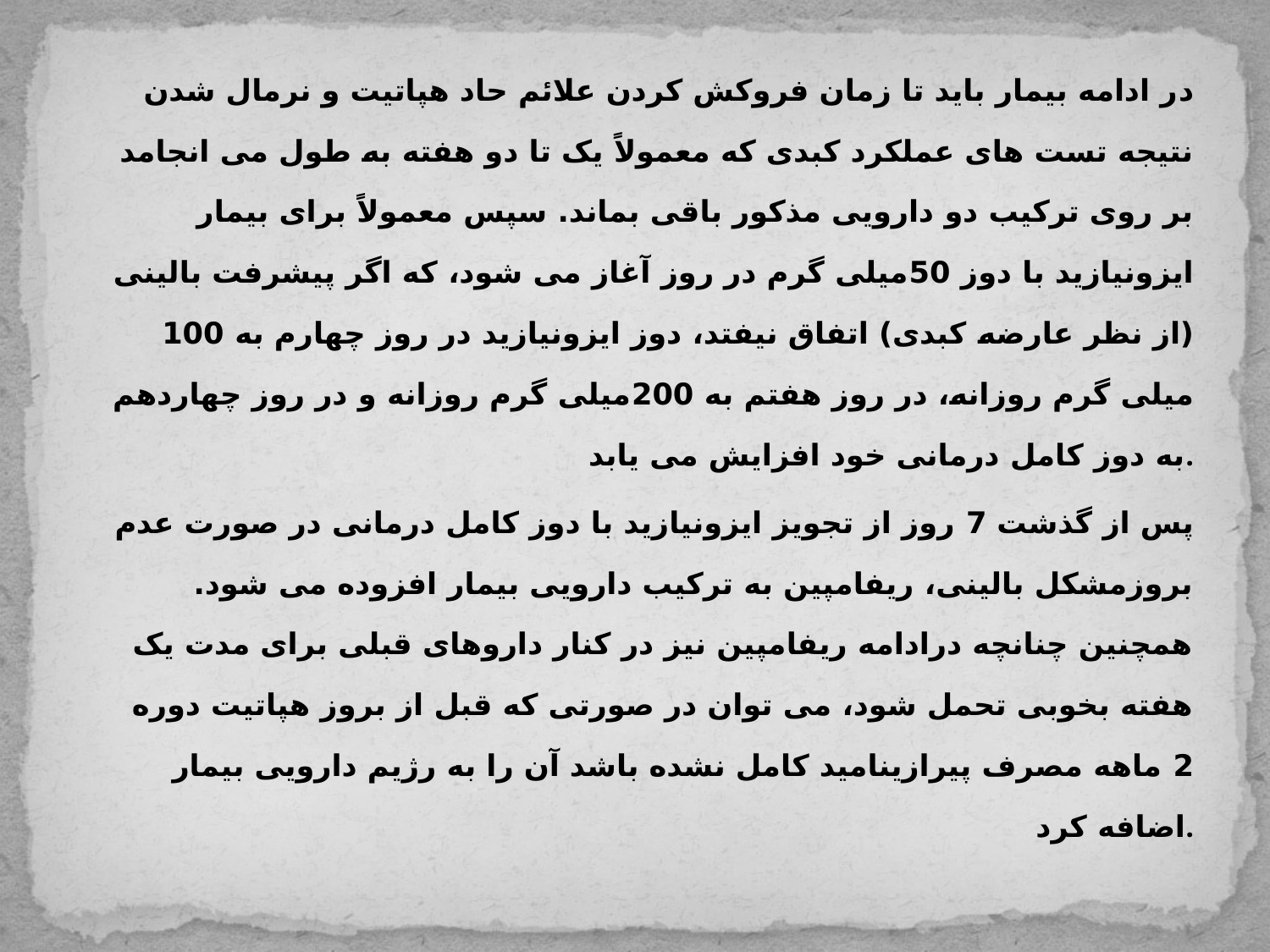

در ادامه بیمار باید تا زمان فروکش کردن علائم حاد هپاتیت و نرمال شدن نتیجه تست های عملکرد کبدی که معمولاً یک تا دو هفته به طول می انجامد بر روی ترکیب دو دارویی مذکور باقی بماند. سپس معمولاً برای بیمار ایزونیازید با دوز 50میلی گرم در روز آغاز می شود، که اگر پیشرفت بالینی (از نظر عارضه کبدی) اتفاق نیفتد، دوز ایزونیازید در روز چهارم به 100 میلی گرم روزانه، در روز هفتم به 200میلی گرم روزانه و در روز چهاردهم به دوز کامل درمانی خود افزایش می یابد.
پس از گذشت 7 روز از تجویز ایزونیازید با دوز کامل درمانی در صورت عدم بروزمشکل بالینی، ریفامپین به ترکیب دارویی بیمار افزوده می شود. همچنین چنانچه درادامه ریفامپین نیز در کنار داروهای قبلی برای مدت یک هفته بخوبی تحمل شود، می توان در صورتی که قبل از بروز هپاتیت دوره 2 ماهه مصرف پیرازینامید کامل نشده باشد آن را به رژیم دارویی بیمار اضافه کرد.